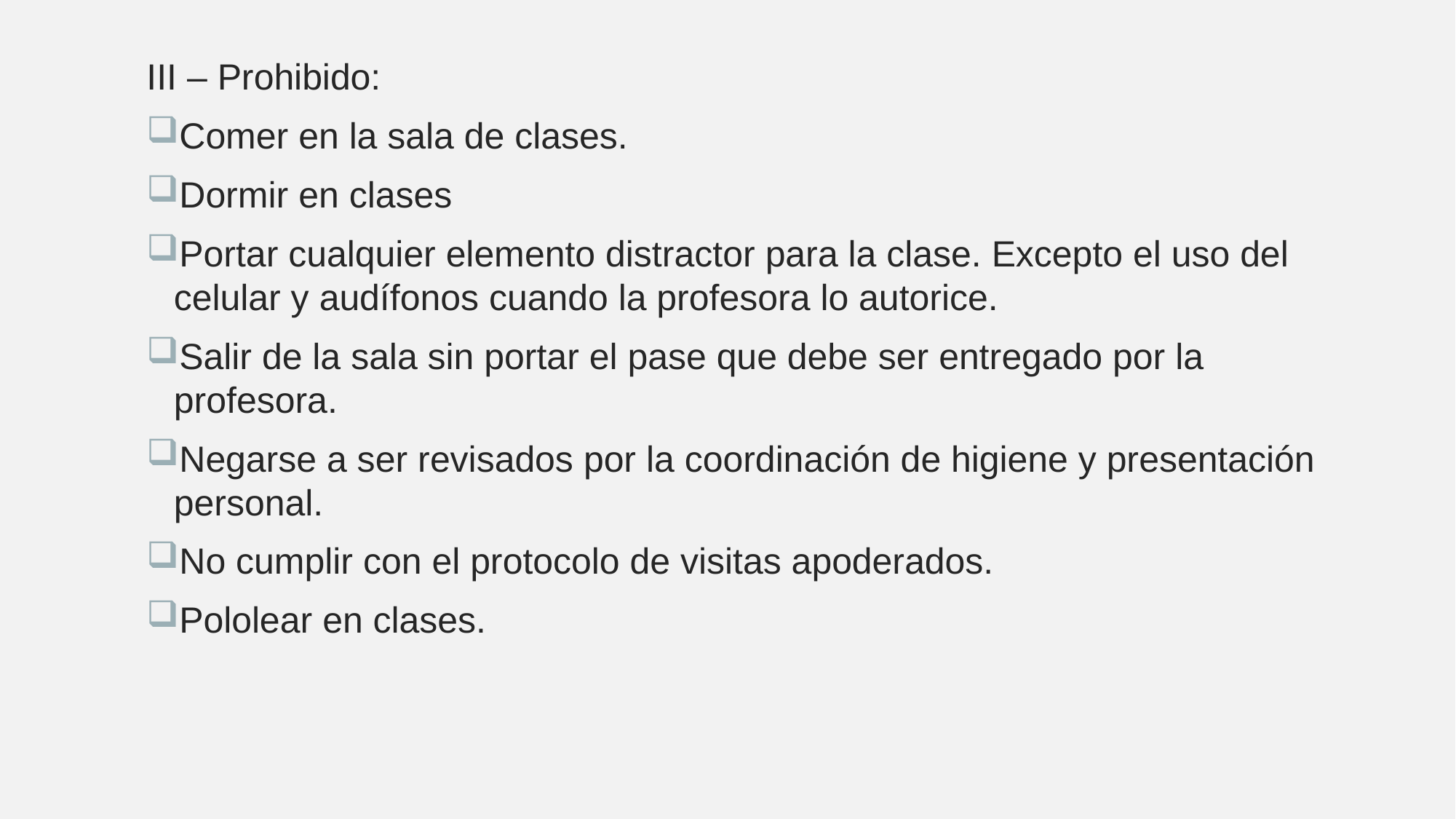

III – Prohibido:
Comer en la sala de clases.
Dormir en clases
Portar cualquier elemento distractor para la clase. Excepto el uso del celular y audífonos cuando la profesora lo autorice.
Salir de la sala sin portar el pase que debe ser entregado por la profesora.
Negarse a ser revisados por la coordinación de higiene y presentación personal.
No cumplir con el protocolo de visitas apoderados.
Pololear en clases.